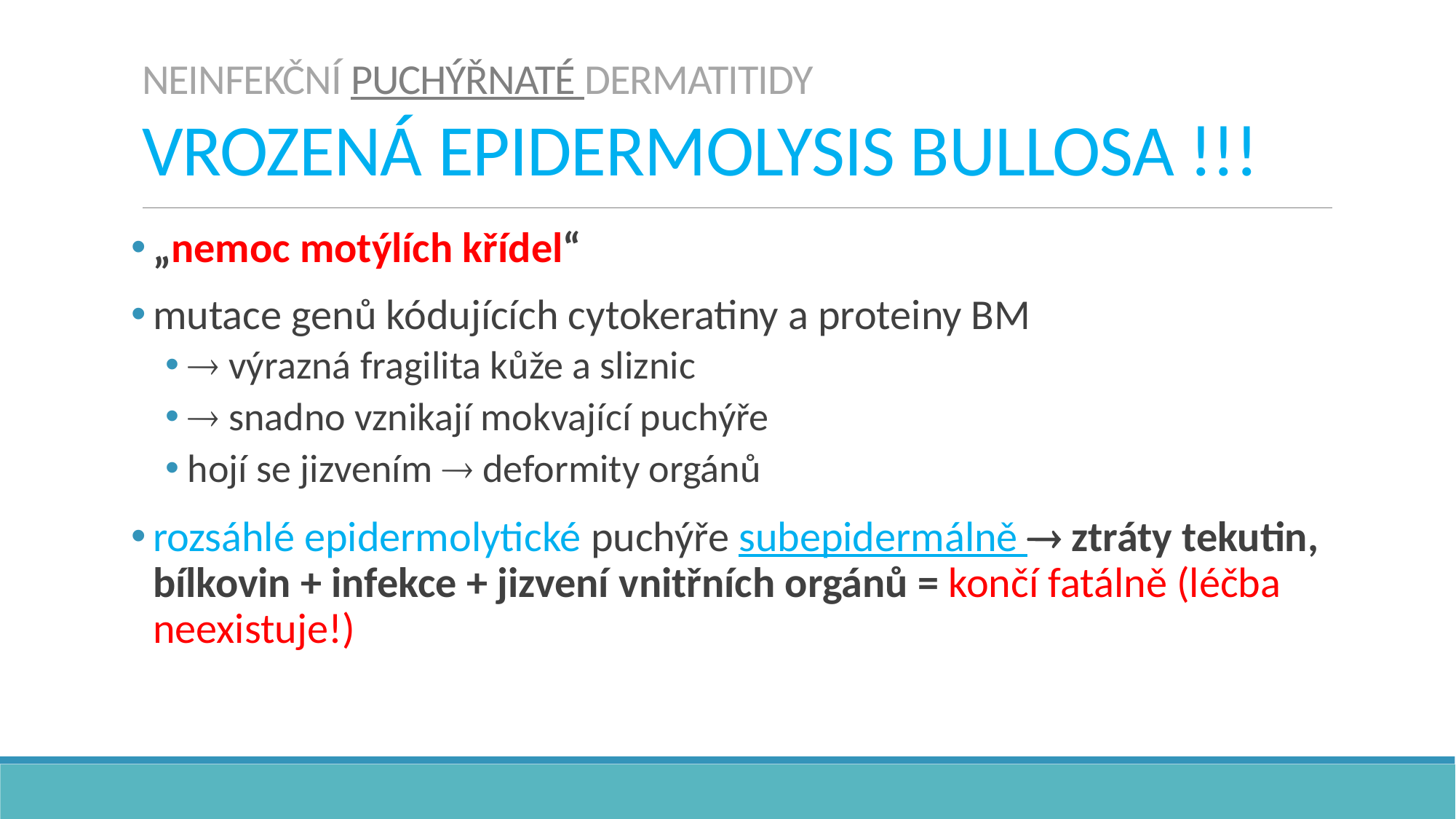

# NEINFEKČNÍ PUCHÝŘNATÉ DERMATITIDY VROZENÁ EPIDERMOLYSIS BULLOSA !!!
„nemoc motýlích křídel“
mutace genů kódujících cytokeratiny a proteiny BM
→ výrazná fragilita kůže a sliznic
→ snadno vznikají mokvající puchýře
hojí se jizvením → deformity orgánů
rozsáhlé epidermolytické puchýře subepidermálně → ztráty tekutin, bílkovin + infekce + jizvení vnitřních orgánů = končí fatálně (léčba neexistuje!)